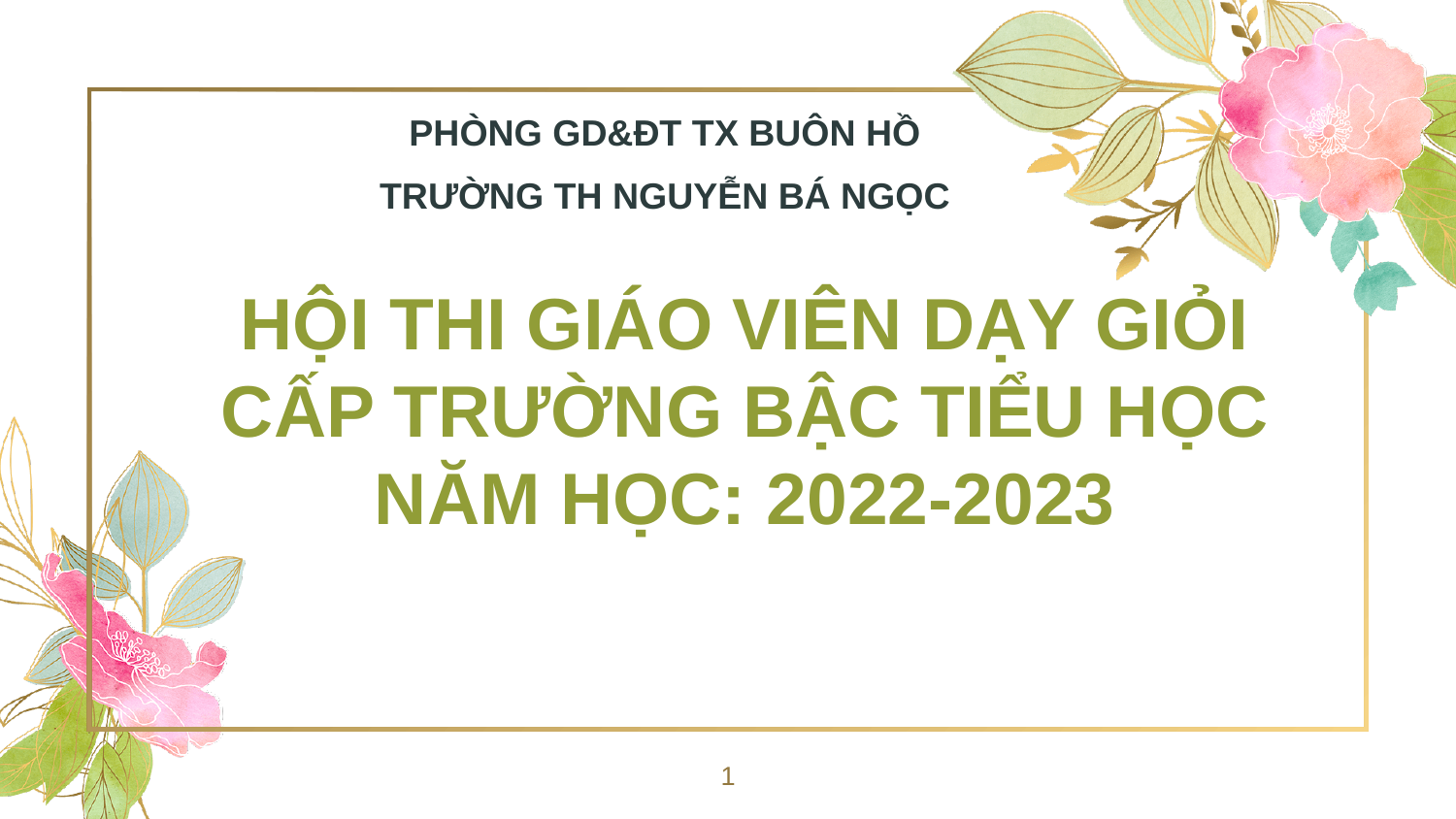

PHÒNG GD&ĐT TX BUÔN HỒ
TRƯỜNG TH NGUYỄN BÁ NGỌC
HỘI THI GIÁO VIÊN DẠY GIỎI
CẤP TRƯỜNG BẬC TIỂU HỌC
NĂM HỌC: 2022-2023
1